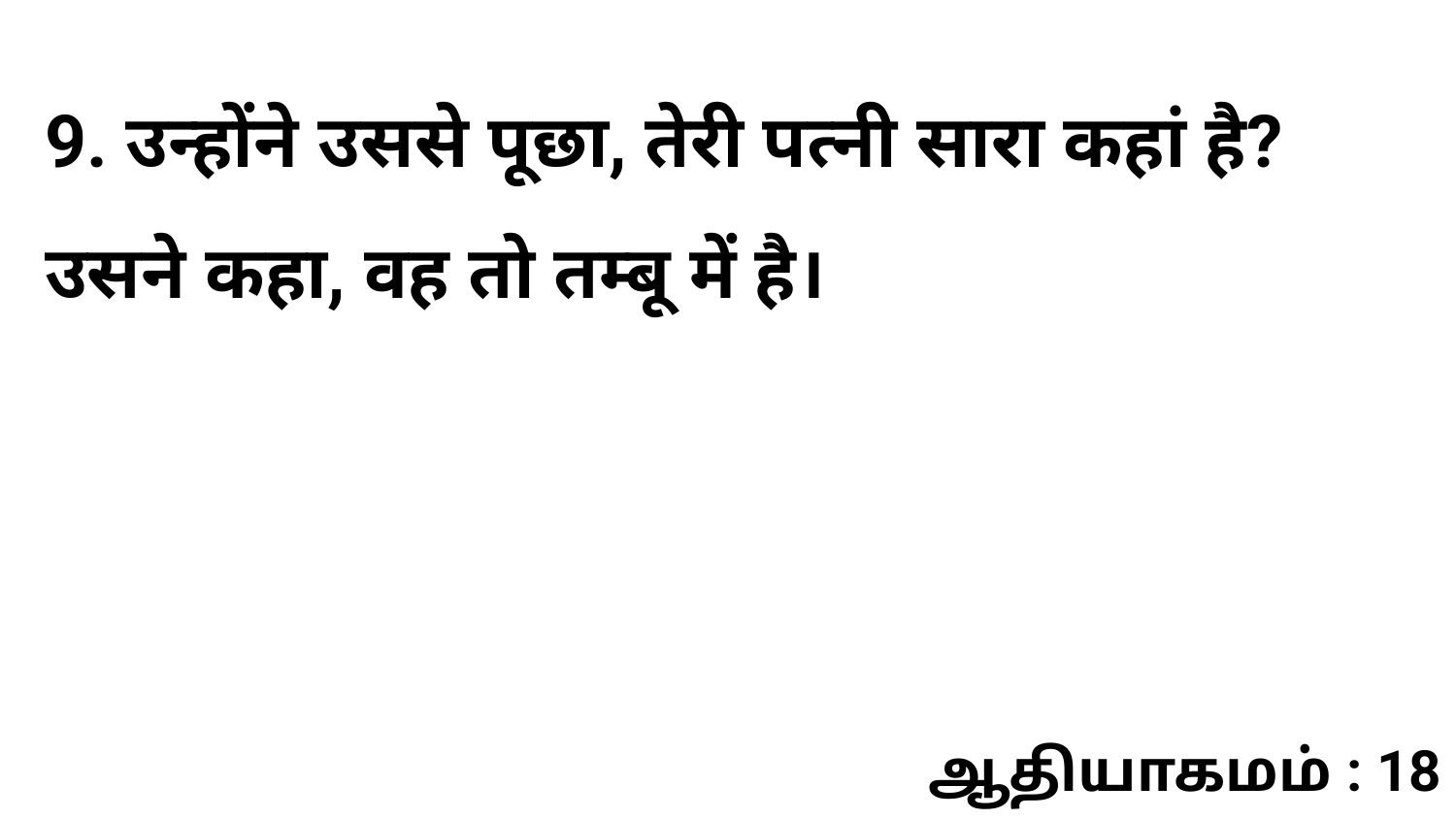

9. उन्होंने उससे पूछा, तेरी पत्नी सारा कहां है? उसने कहा, वह तो तम्बू में है।
ஆதியாகமம் : 18